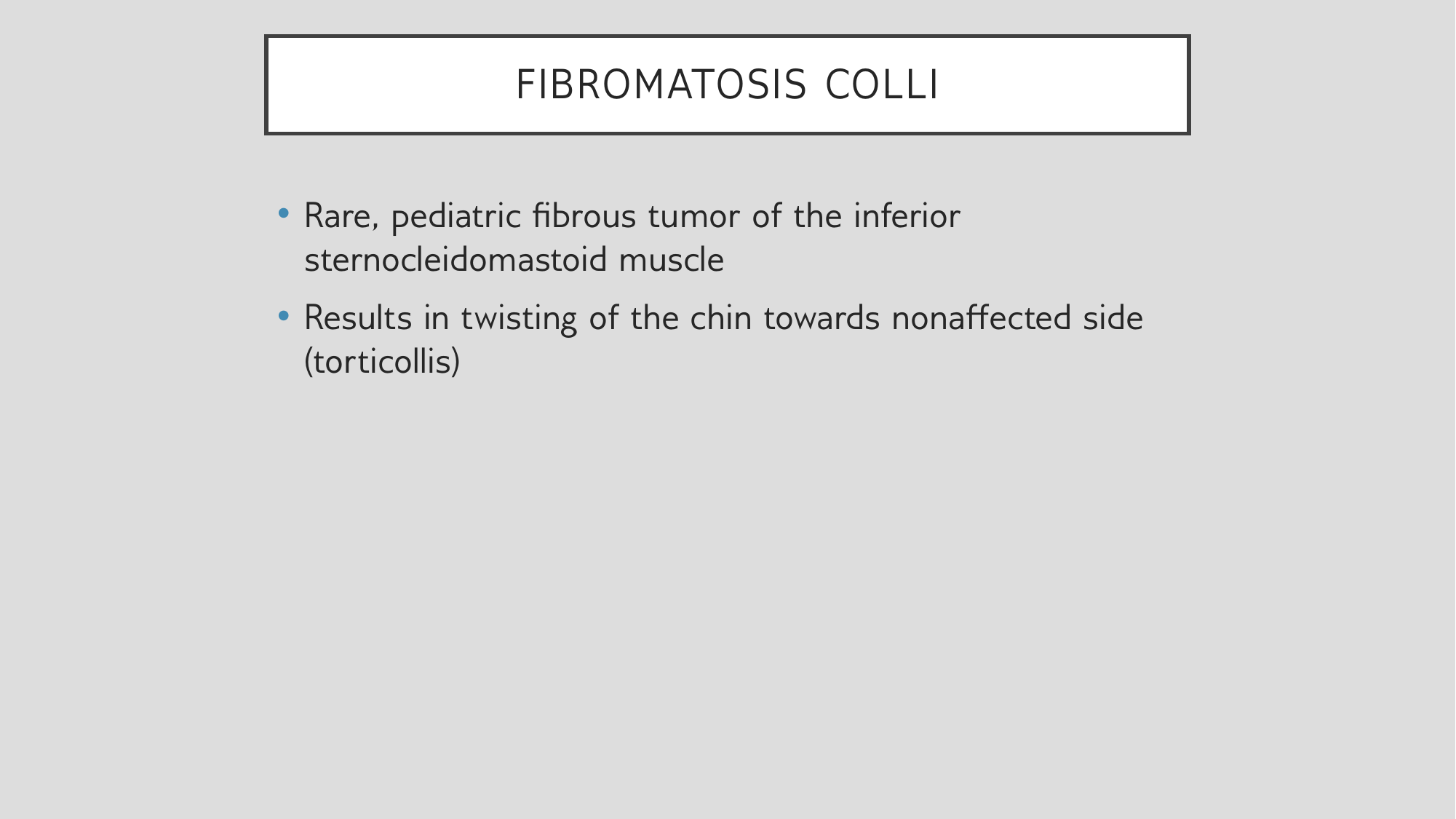

# Fibromatosis colli
Rare, pediatric fibrous tumor of the inferior sternocleidomastoid muscle
Results in twisting of the chin towards nonaffected side (torticollis)